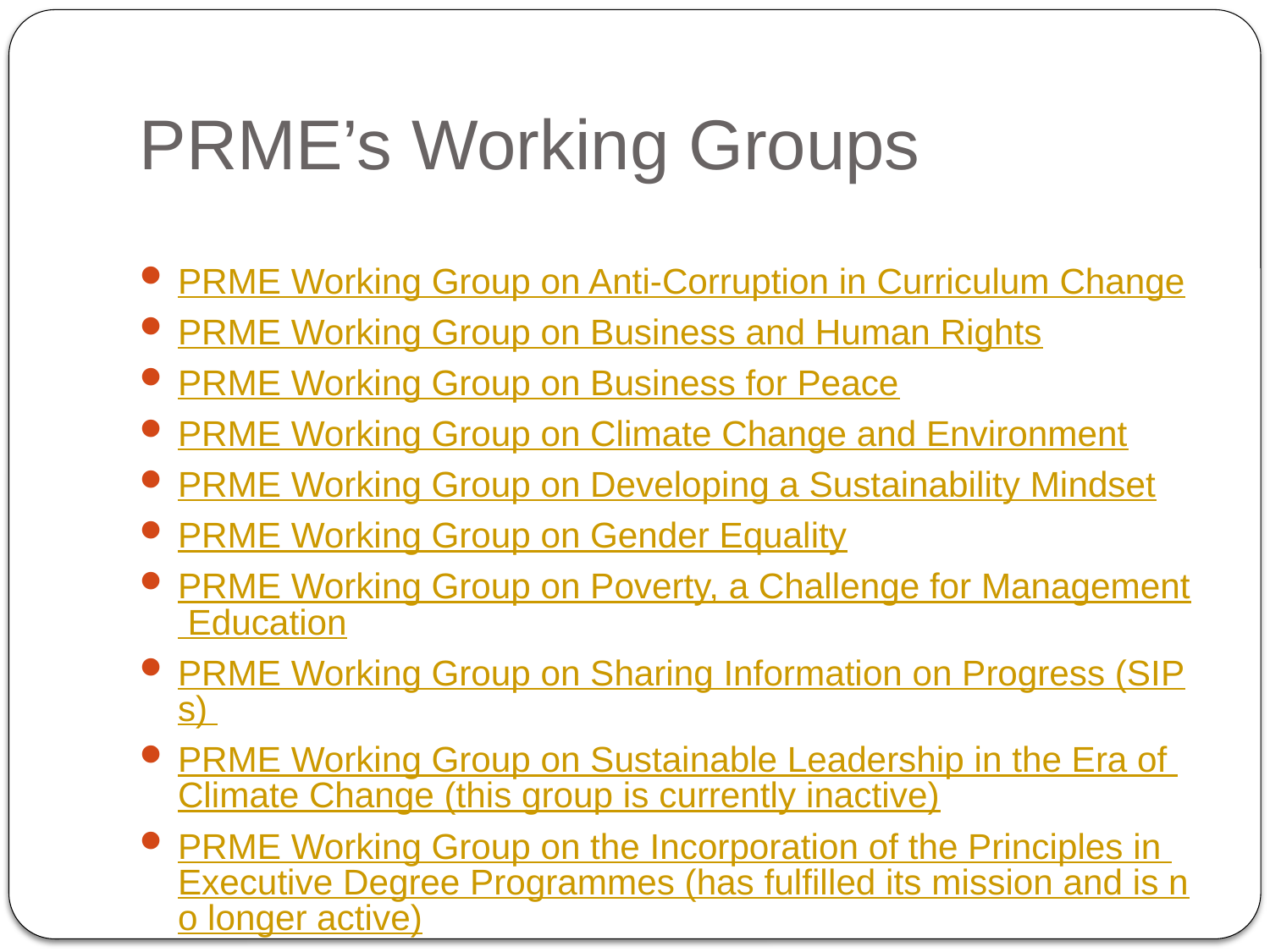

# PRME’s Working Groups

PRME Working Group on Anti-Corruption in Curriculum Change
PRME Working Group on Business and Human Rights
PRME Working Group on Business for Peace
PRME Working Group on Climate Change and Environment
PRME Working Group on Developing a Sustainability Mindset
PRME Working Group on Gender Equality
PRME Working Group on Poverty, a Challenge for Management Education
PRME Working Group on Sharing Information on Progress (SIPs)
PRME Working Group on Sustainable Leadership in the Era of Climate Change (this group is currently inactive)
PRME Working Group on the Incorporation of the Principles in Executive Degree Programmes (has fulfilled its mission and is no longer active)
Working Group 50+20 – Management Education for the World Joint Project